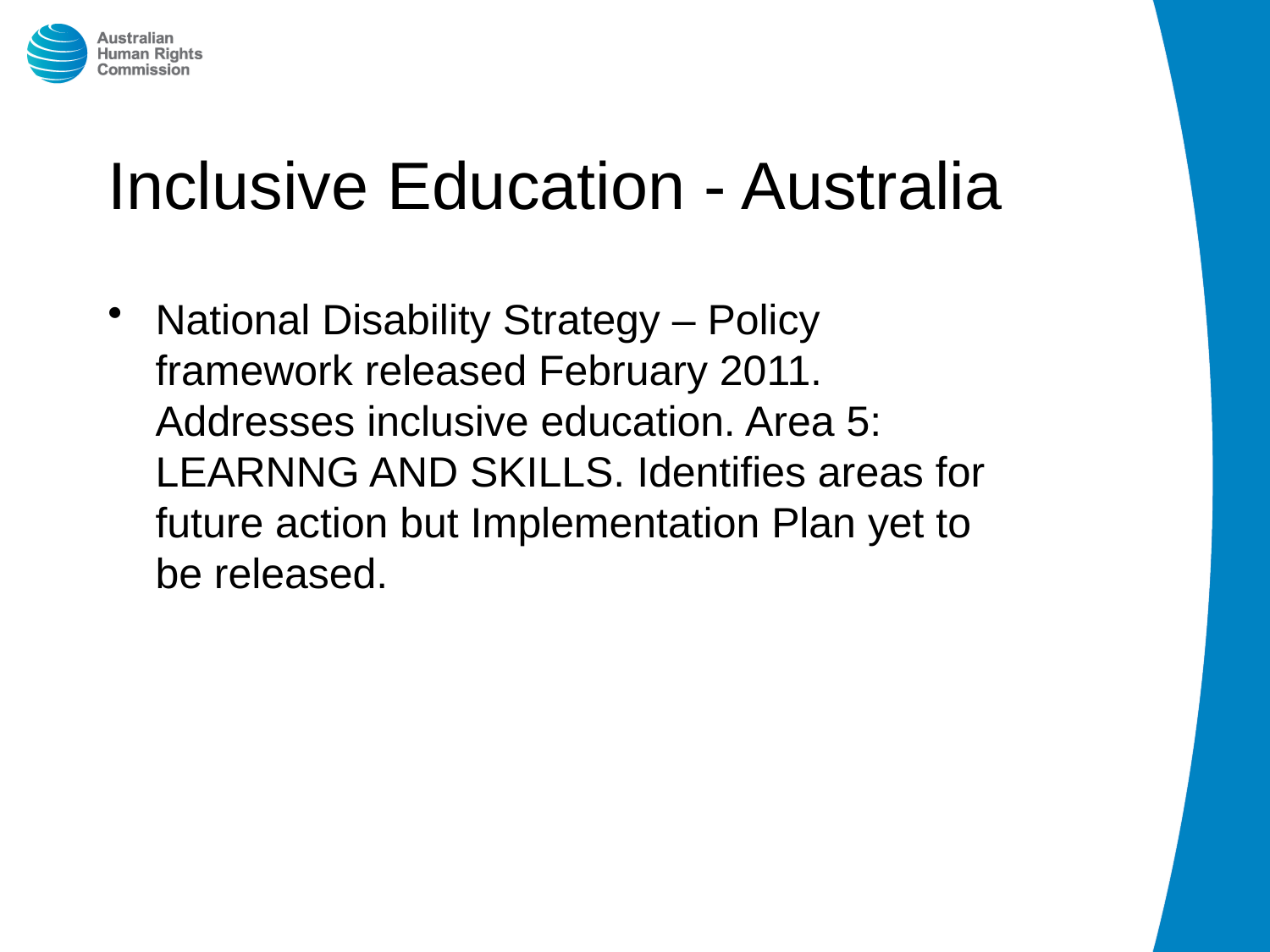

Inclusive Education - Australia
National Disability Strategy – Policy framework released February 2011. Addresses inclusive education. Area 5: LEARNNG AND SKILLS. Identifies areas for future action but Implementation Plan yet to be released.